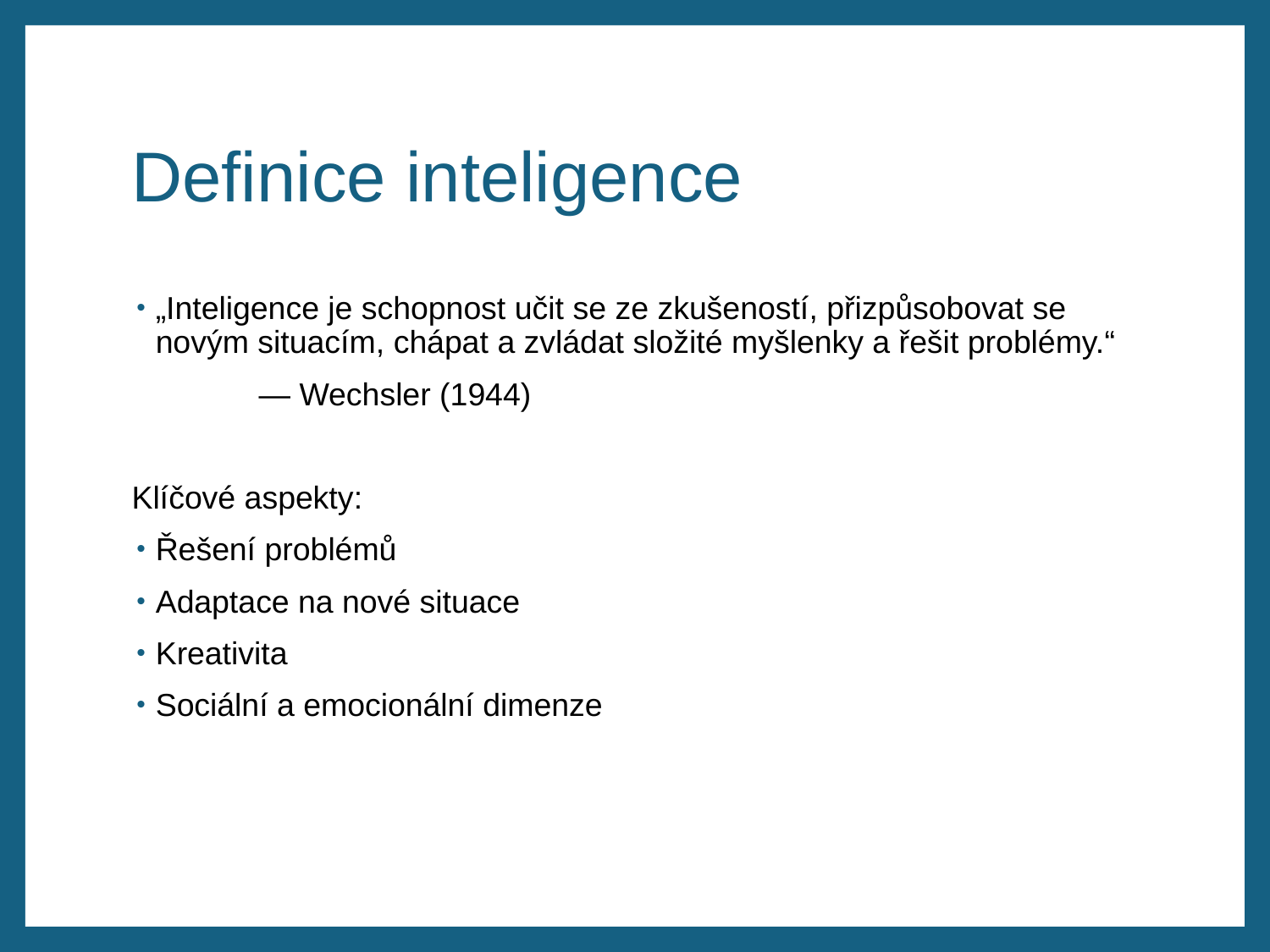

# Definice inteligence
„Inteligence je schopnost učit se ze zkušeností, přizpůsobovat se novým situacím, chápat a zvládat složité myšlenky a řešit problémy.“
	— Wechsler (1944)

Klíčové aspekty:
Řešení problémů
Adaptace na nové situace
Kreativita
Sociální a emocionální dimenze